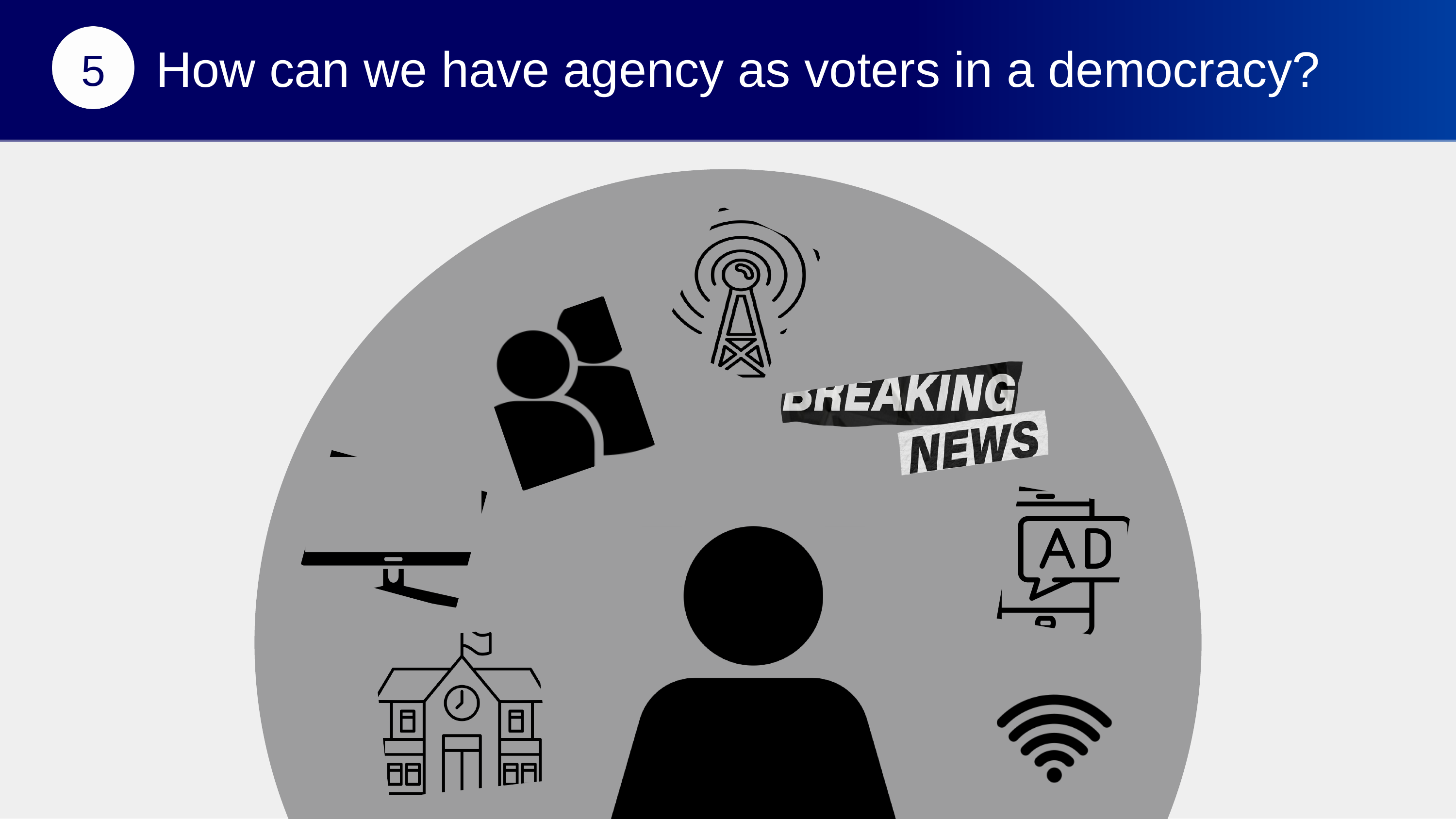

How can we have agency as voters in a democracy?
5